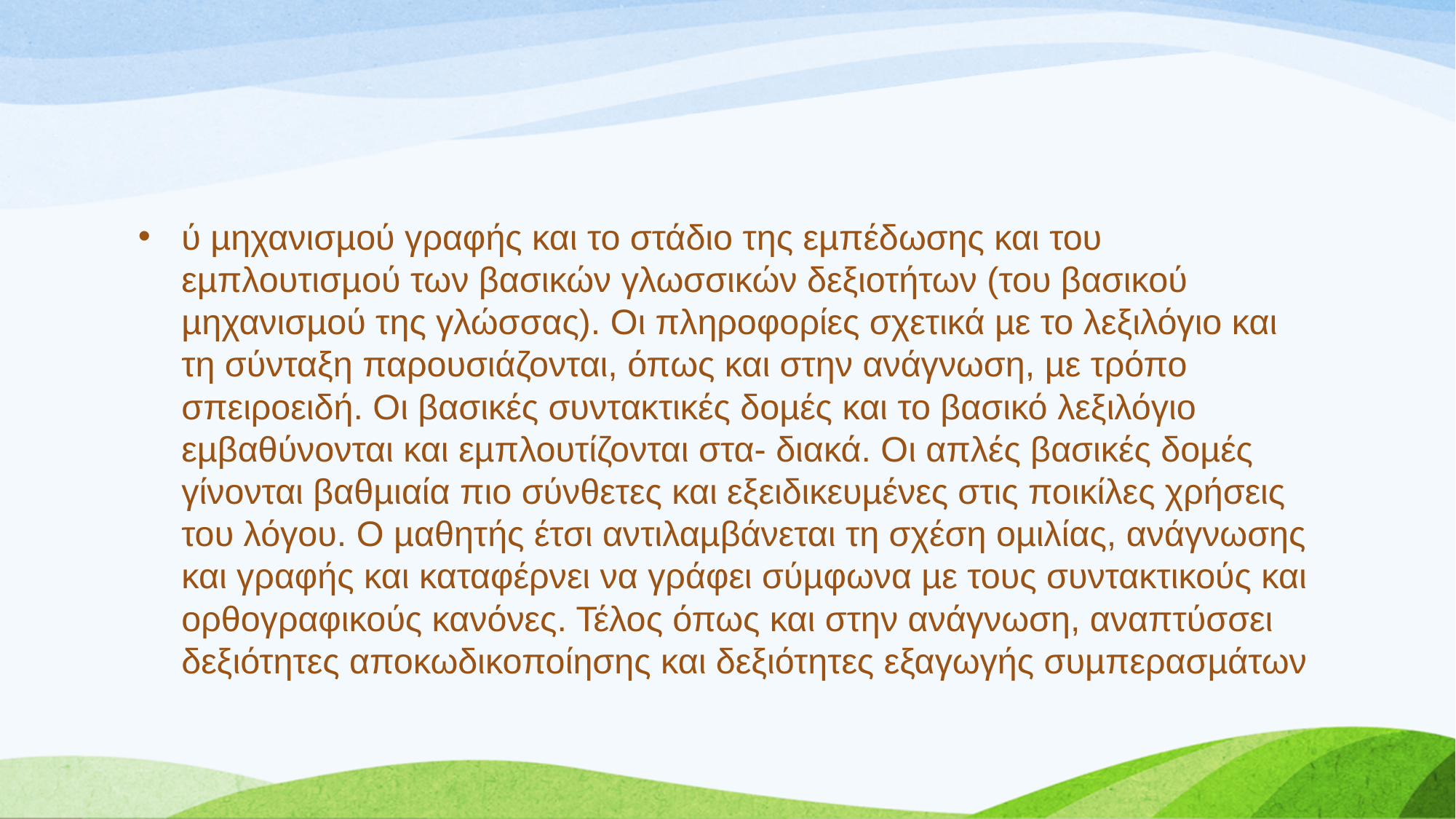

#
ύ µηχανισµού γραφής και το στάδιο της εµπέδωσης και του εµπλουτισµού των βασικών γλωσσικών δεξιοτήτων (του βασικού µηχανισµού της γλώσσας). Οι πληροφορίες σχετικά µε το λεξιλόγιο και τη σύνταξη παρουσιάζονται, όπως και στην ανάγνωση, µε τρόπο σπειροειδή. Οι βασικές συντακτικές δοµές και το βασικό λεξιλόγιο εµβαθύνονται και εµπλουτίζονται στα- διακά. Οι απλές βασικές δοµές γίνονται βαθµιαία πιο σύνθετες και εξειδικευµένες στις ποικίλες χρήσεις του λόγου. Ο µαθητής έτσι αντιλαµβάνεται τη σχέση οµιλίας, ανάγνωσης και γραφής και καταφέρνει να γράφει σύµφωνα µε τους συντακτικούς και ορθογραφικούς κανόνες. Τέλος όπως και στην ανάγνωση, αναπτύσσει δεξιότητες αποκωδικοποίησης και δεξιότητες εξαγωγής συµπερασµάτων